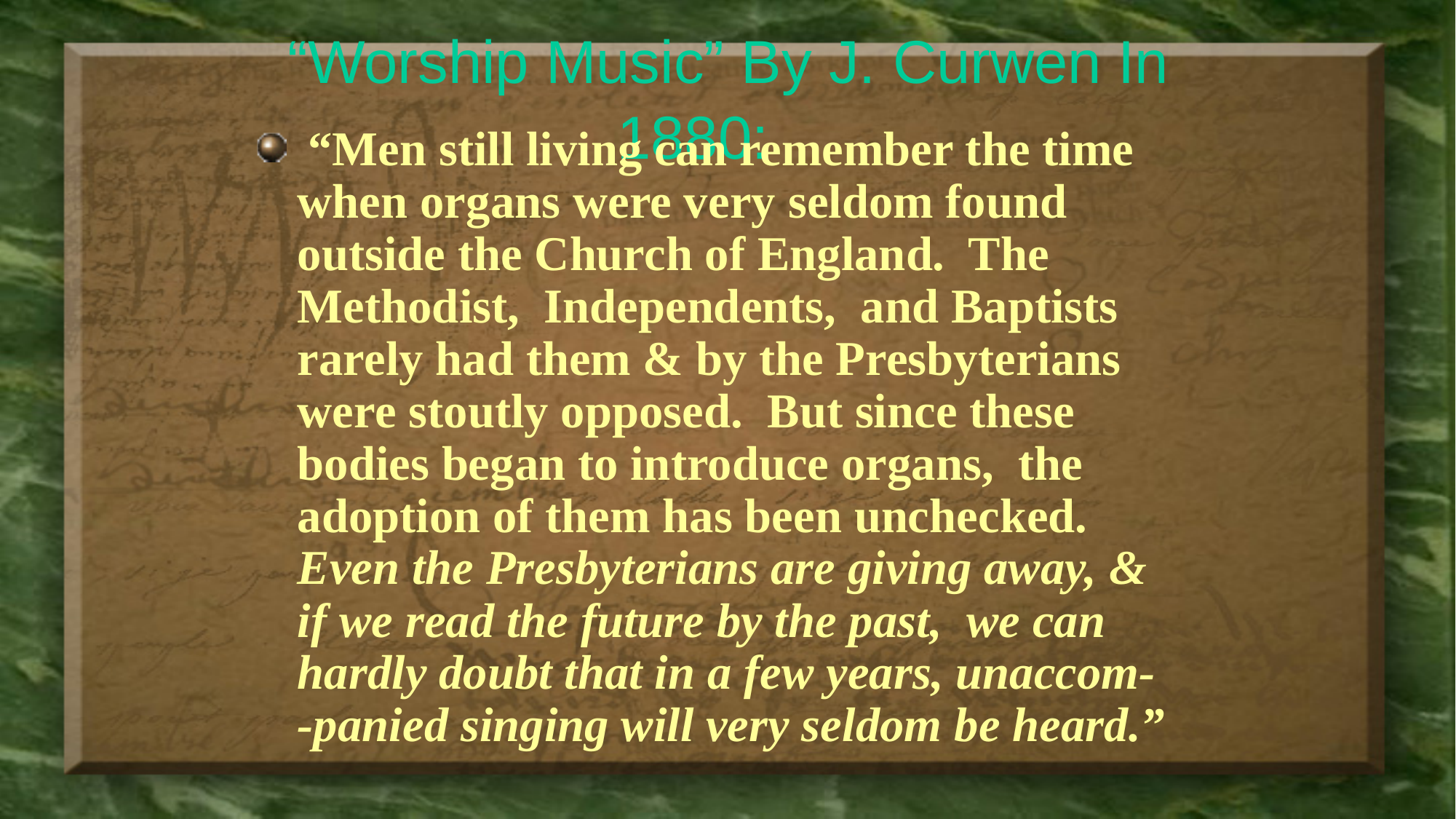

# “Worship Music” By J. Curwen In 1880:
 “Men still living can remember the time when organs were very seldom found outside the Church of England.  The Methodist,  Independents,  and Baptists rarely had them & by the Presbyterians were stoutly opposed.  But since these bodies began to introduce organs,  the adoption of them has been unchecked.  Even the Presbyterians are giving away, & if we read the future by the past,  we can hardly doubt that in a few years, unaccom- -panied singing will very seldom be heard.”